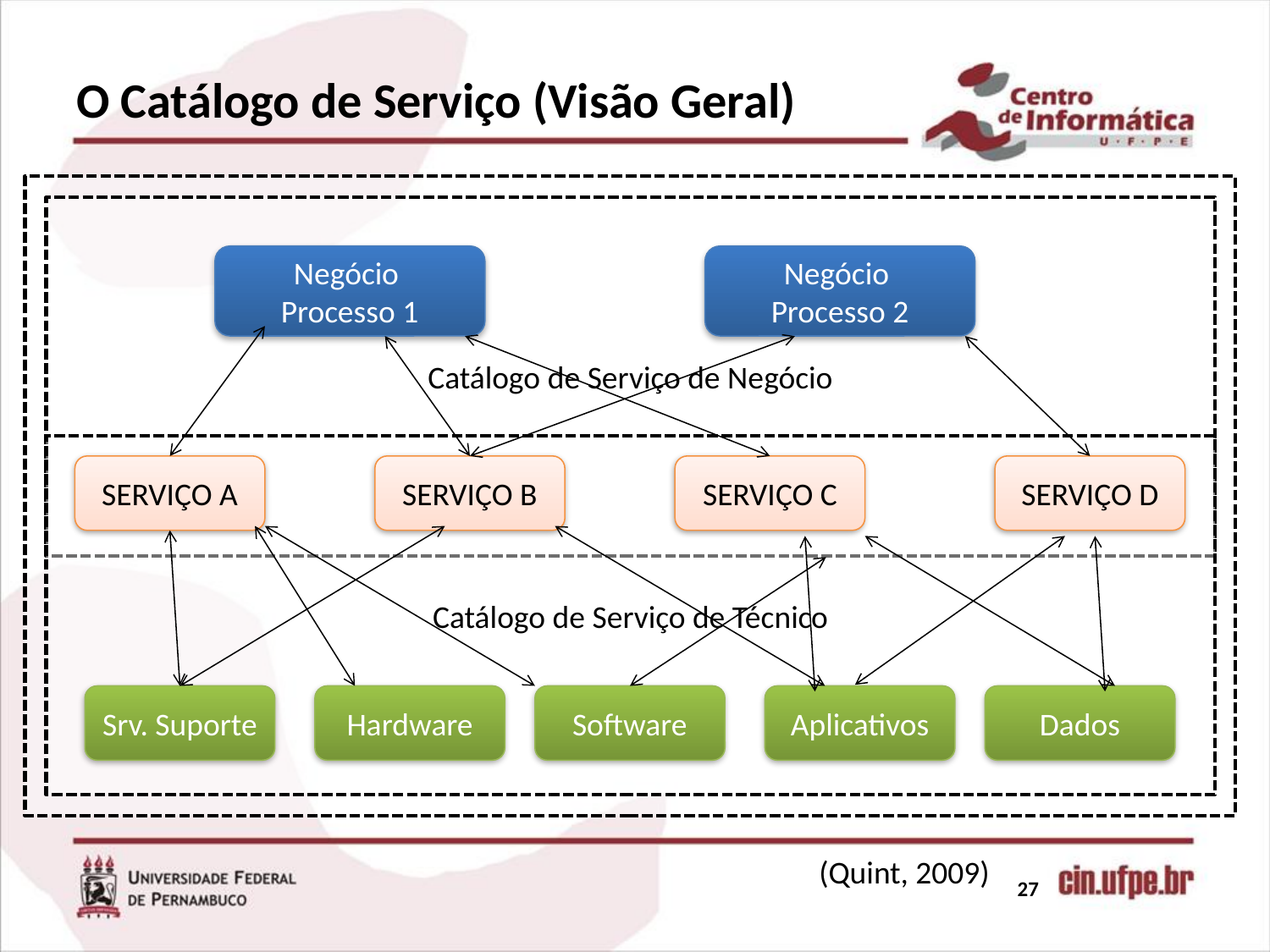

# O Catálogo de Serviço (Visão Geral)

Catálogo de Serviço de Negócio
Negócio
Processo 1
Negócio
Processo 2
Catálogo de Serviço de Técnico
SERVIÇO A
SERVIÇO B
SERVIÇO C
SERVIÇO D
Srv. Suporte
Hardware
Software
Aplicativos
Dados
(Quint, 2009)
27